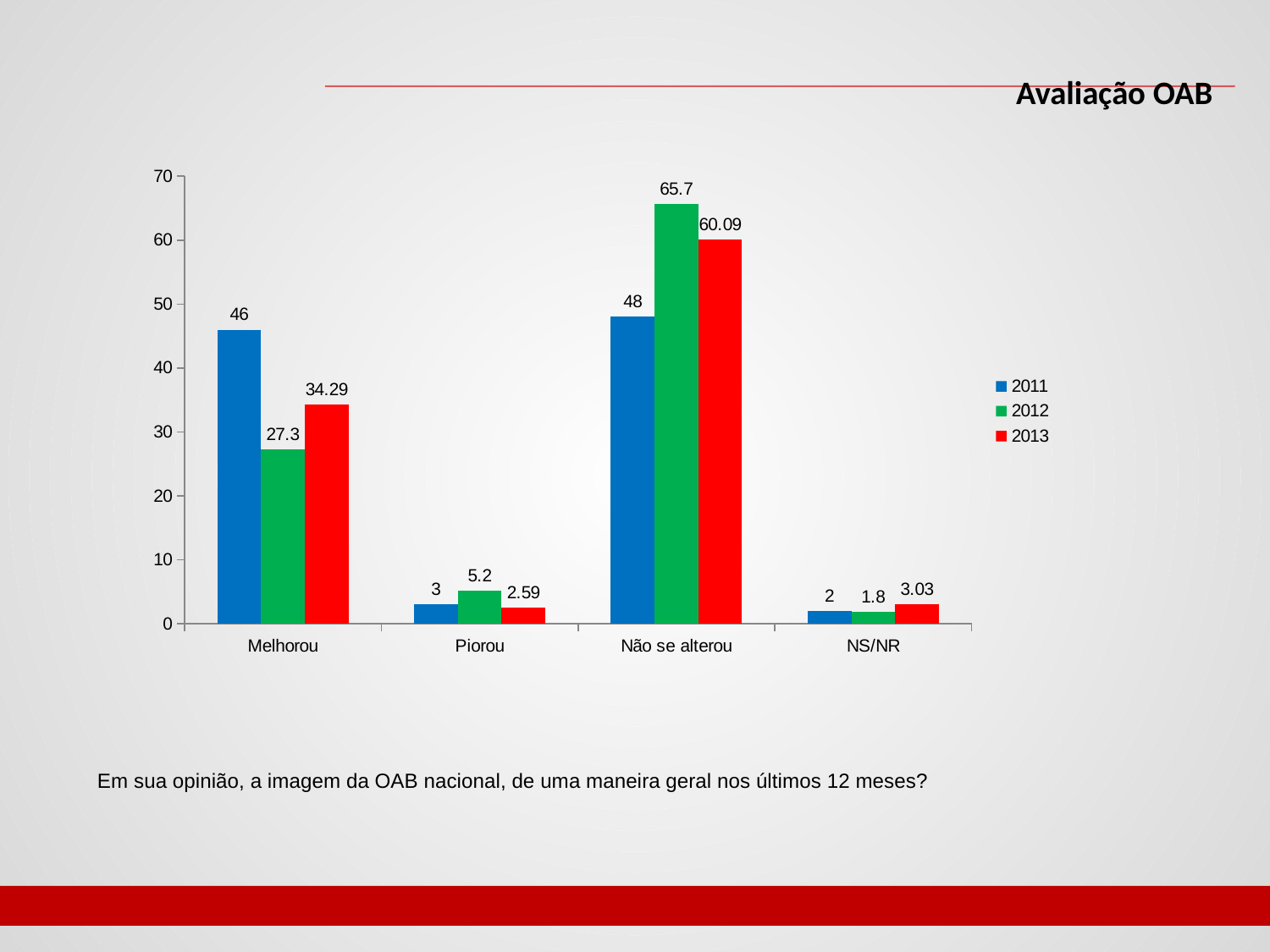

Avaliação OAB

### Chart

| Category | 2011 | 2012 | 2013 |
|---|---|---|---|
| Melhorou | 46.0 | 27.3 | 34.290000000000006 |
| Piorou | 3.0 | 5.2 | 2.59 |
| Não se alterou | 48.0 | 65.7 | 60.09 |
| NS/NR | 2.0 | 1.8 | 3.03 |
Em sua opinião, a imagem da OAB nacional, de uma maneira geral nos últimos 12 meses?